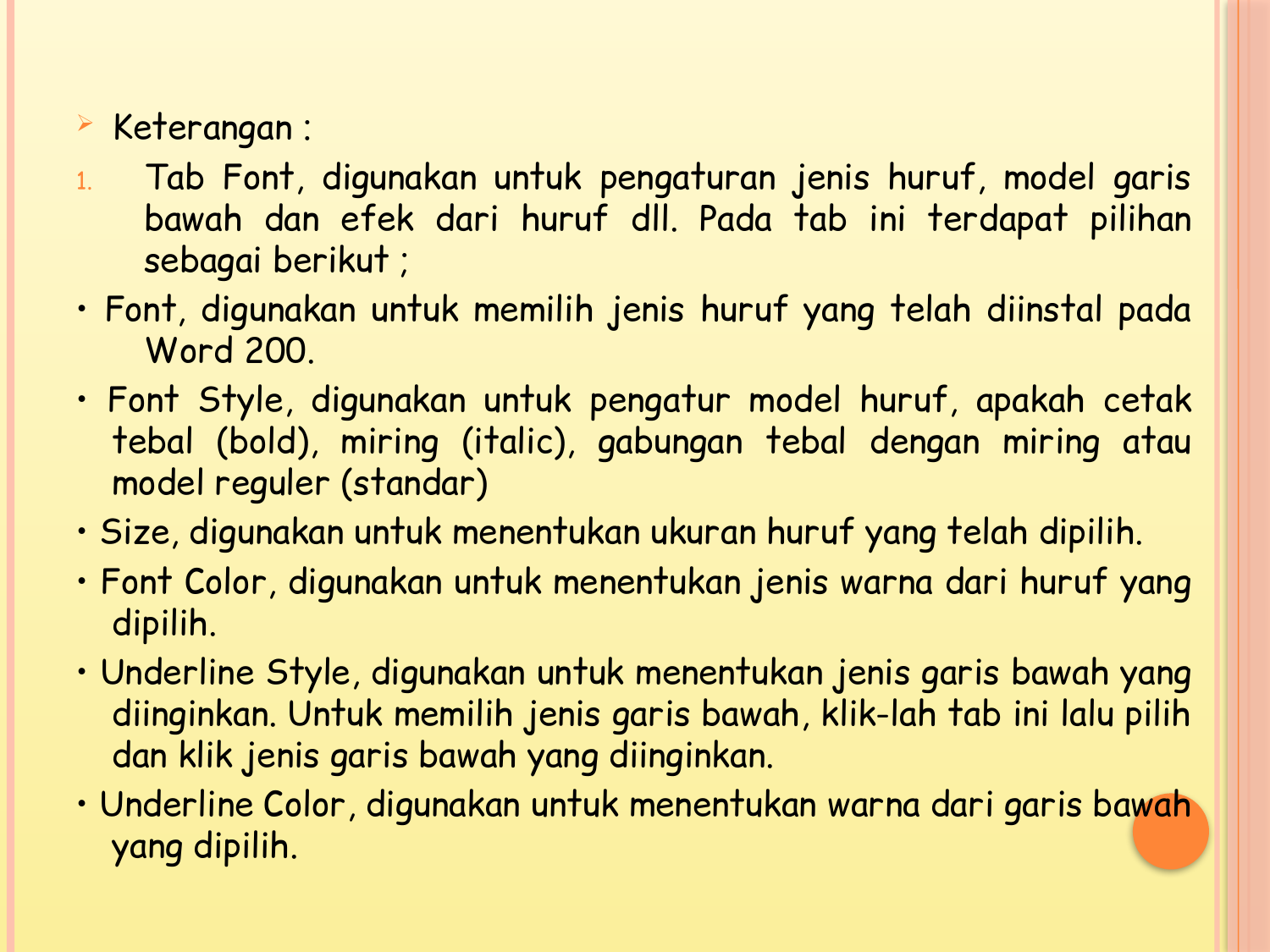

Keterangan :
Tab Font, digunakan untuk pengaturan jenis huruf, model garis bawah dan efek dari huruf dll. Pada tab ini terdapat pilihan sebagai berikut ;
• Font, digunakan untuk memilih jenis huruf yang telah diinstal pada Word 200.
• Font Style, digunakan untuk pengatur model huruf, apakah cetak tebal (bold), miring (italic), gabungan tebal dengan miring atau model reguler (standar)
• Size, digunakan untuk menentukan ukuran huruf yang telah dipilih.
• Font Color, digunakan untuk menentukan jenis warna dari huruf yang dipilih.
• Underline Style, digunakan untuk menentukan jenis garis bawah yang diinginkan. Untuk memilih jenis garis bawah, klik-lah tab ini lalu pilih dan klik jenis garis bawah yang diinginkan.
• Underline Color, digunakan untuk menentukan warna dari garis bawah yang dipilih.